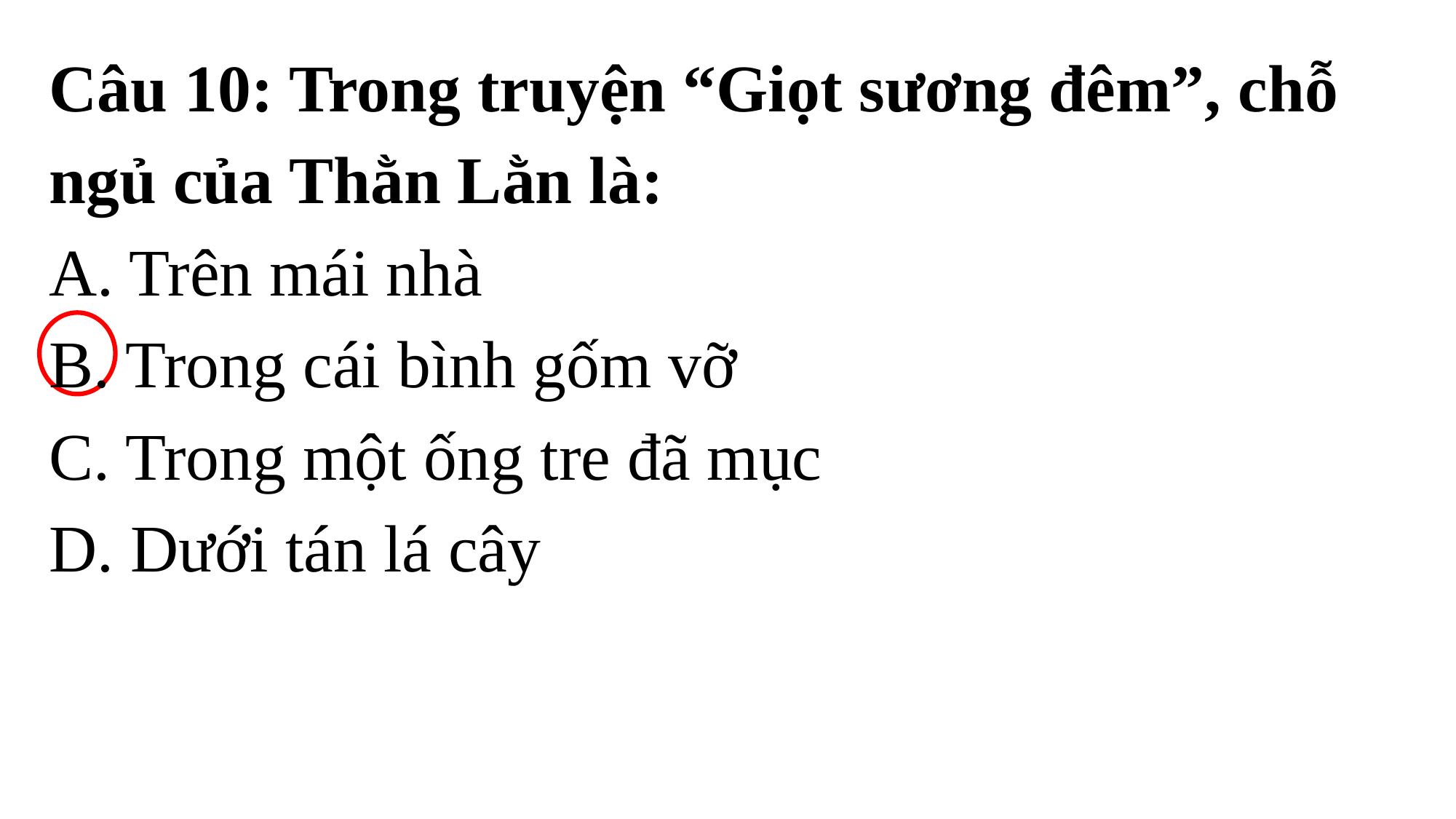

Câu 10: Trong truyện “Giọt sương đêm”, chỗ ngủ của Thằn Lằn là:
A. Trên mái nhà
B. Trong cái bình gốm vỡ
C. Trong một ống tre đã mục
D. Dưới tán lá cây